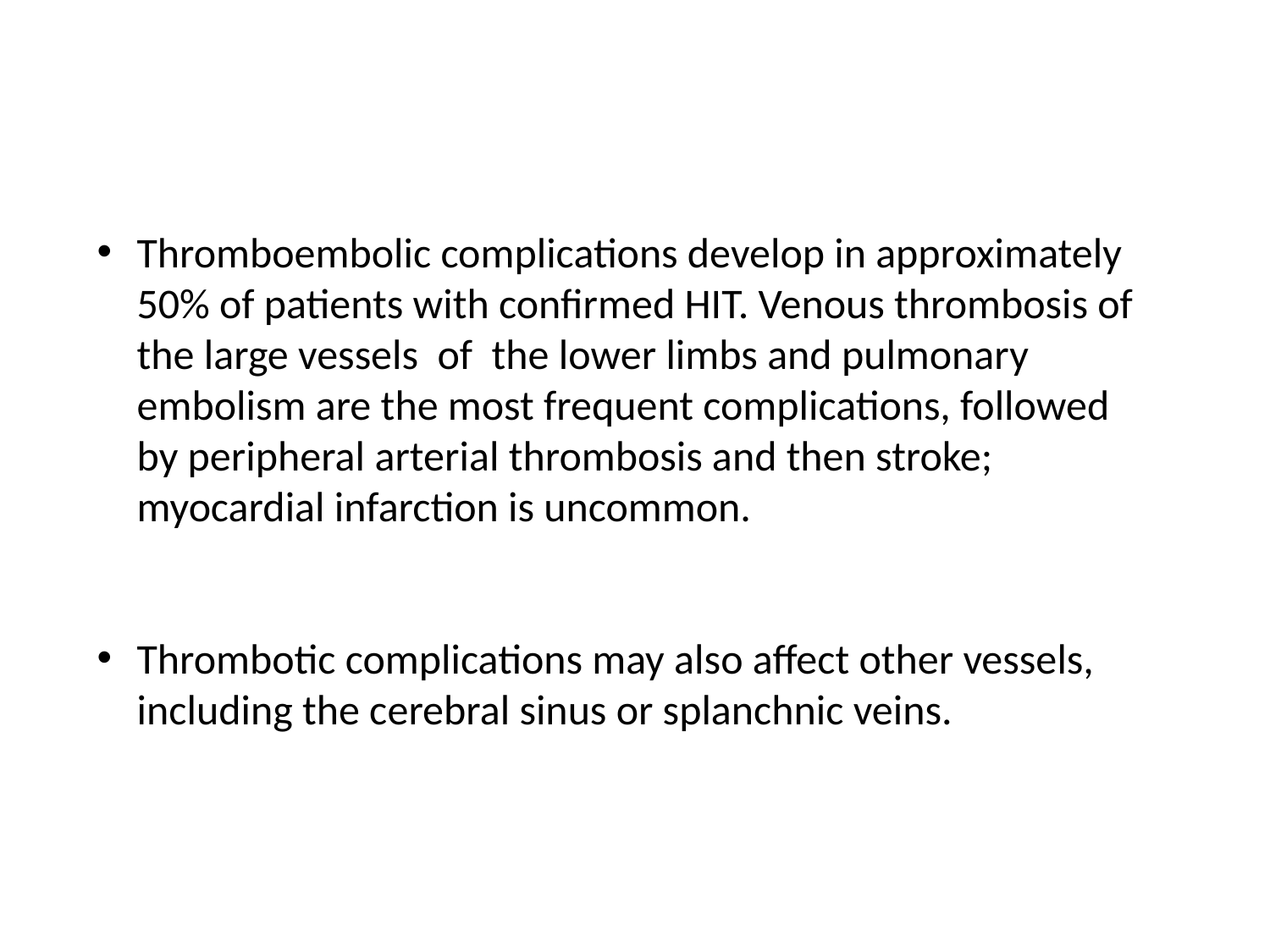

Thromboembolic complications develop in approximately 50% of patients with confirmed HIT. Venous thrombosis of the large vessels  of  the lower limbs and pulmonary embolism are the most frequent complications, followed by peripheral arterial thrombosis and then stroke; myocardial infarction is uncommon.

Thrombotic complications may also affect other vessels, including the cerebral sinus or splanchnic veins.